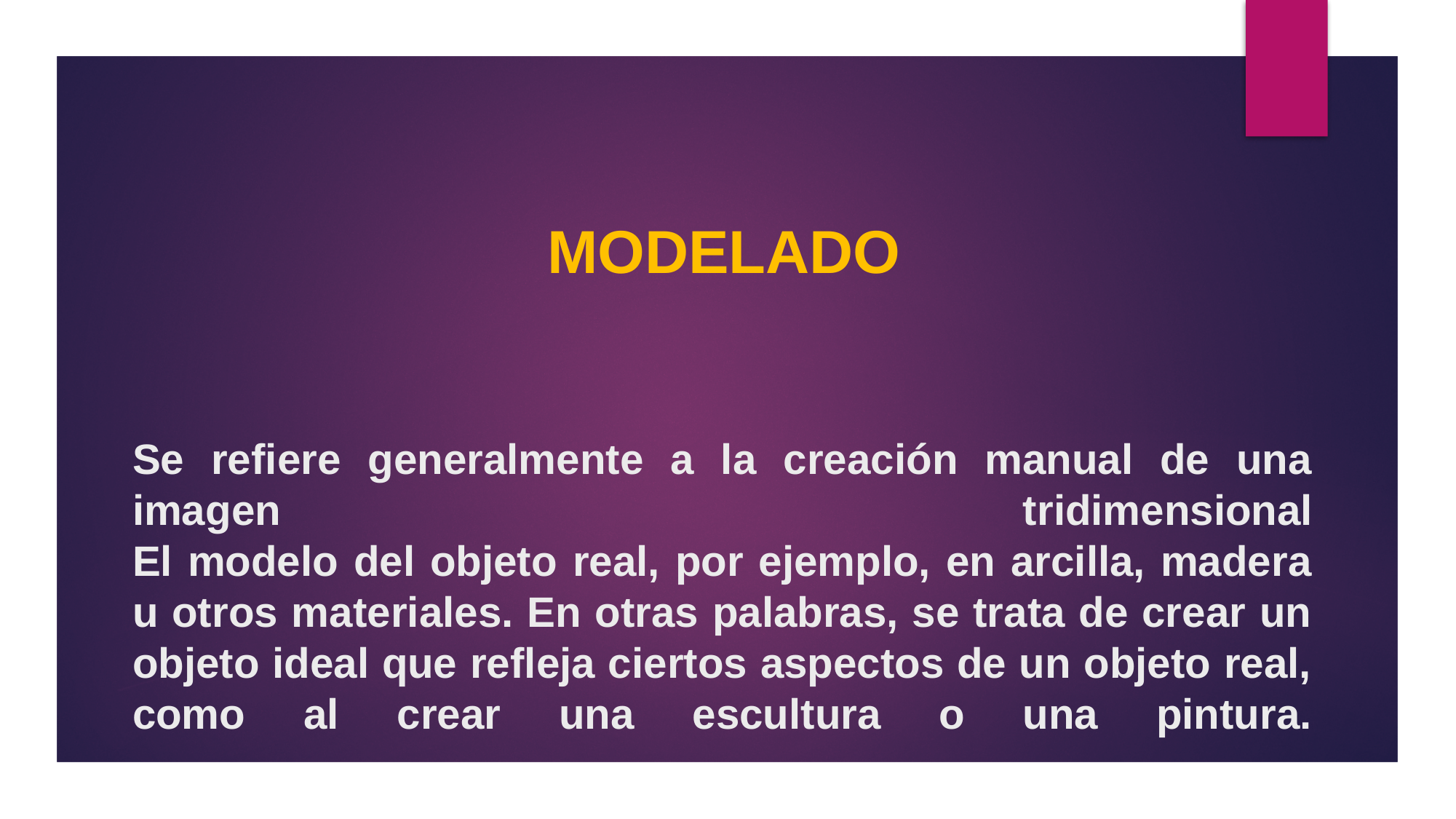

MODELADO
# Se refiere generalmente a la creación manual de una imagen tridimensional El modelo del objeto real, por ejemplo, en arcilla, madera u otros materiales. En otras palabras, se trata de crear un objeto ideal que refleja ciertos aspectos de un objeto real, como al crear una escultura o una pintura.